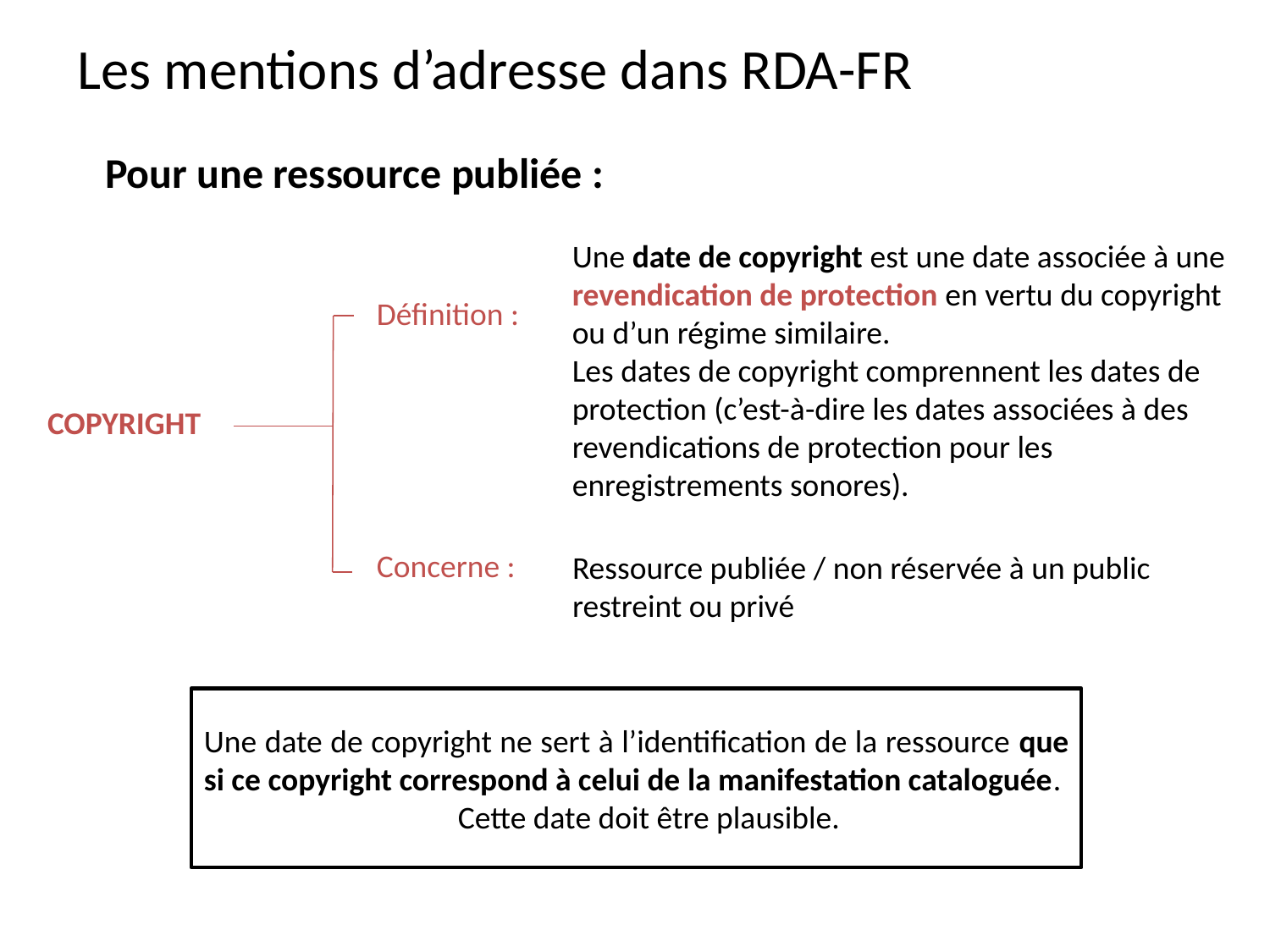

Les mentions d’adresse dans RDA-FR

Pour une ressource publiée :
Une date de copyright est une date associée à une revendication de protection en vertu du copyright ou d’un régime similaire.
Les dates de copyright comprennent les dates de protection (c’est-à-dire les dates associées à des revendications de protection pour les enregistrements sonores).
Définition :
COPYRIGHT
Concerne :
Ressource publiée / non réservée à un public restreint ou privé
Une date de copyright ne sert à l’identification de la ressource que si ce copyright correspond à celui de la manifestation cataloguée.
		Cette date doit être plausible.